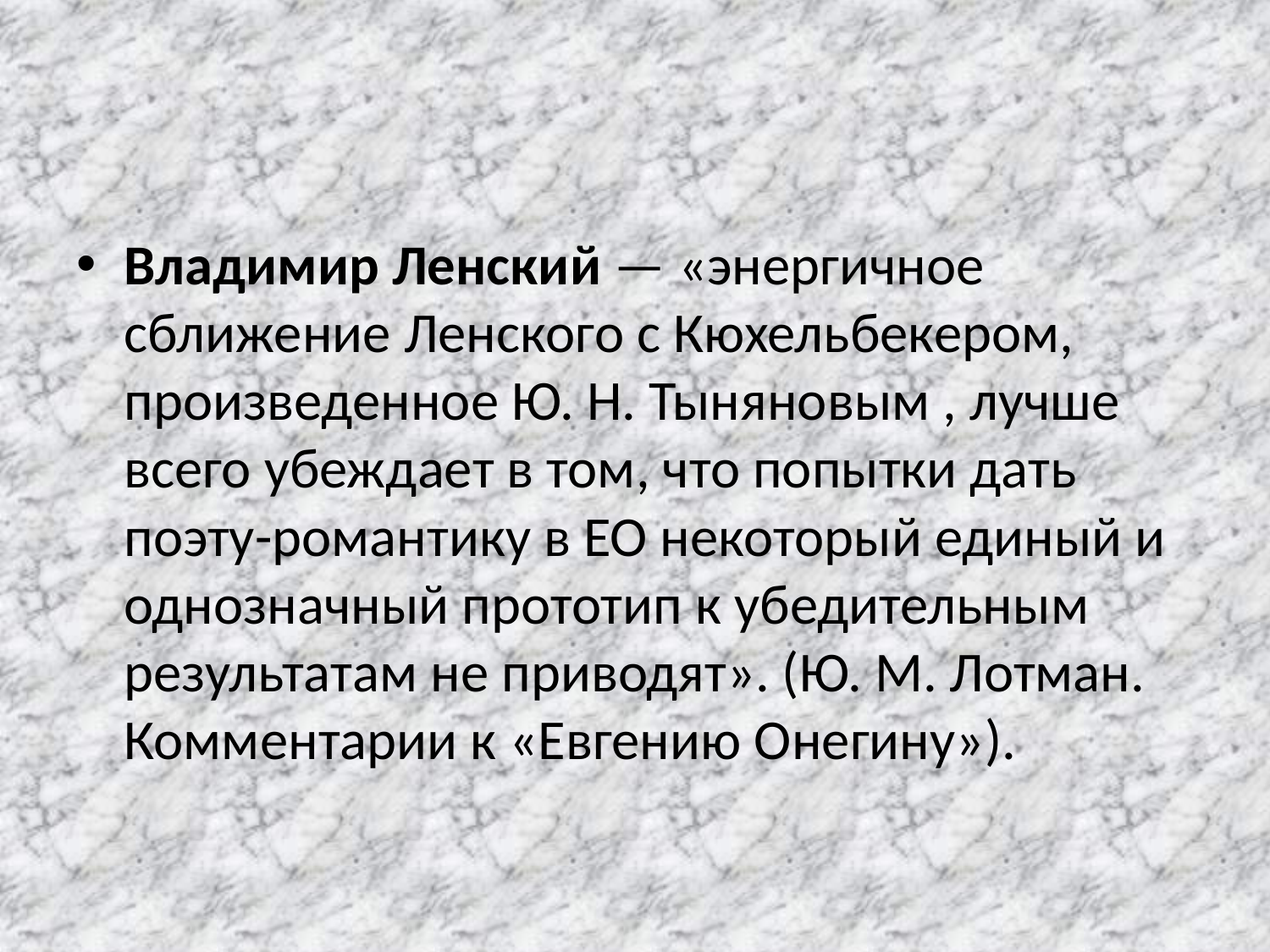

#
Владимир Ленский — «энергичное сближение Ленского с Кюхельбекером, произведенное Ю. Н. Тыняновым , лучше всего убеждает в том, что попытки дать поэту-романтику в ЕО некоторый единый и однозначный прототип к убедительным результатам не приводят». (Ю. М. Лотман. Комментарии к «Евгению Онегину»).